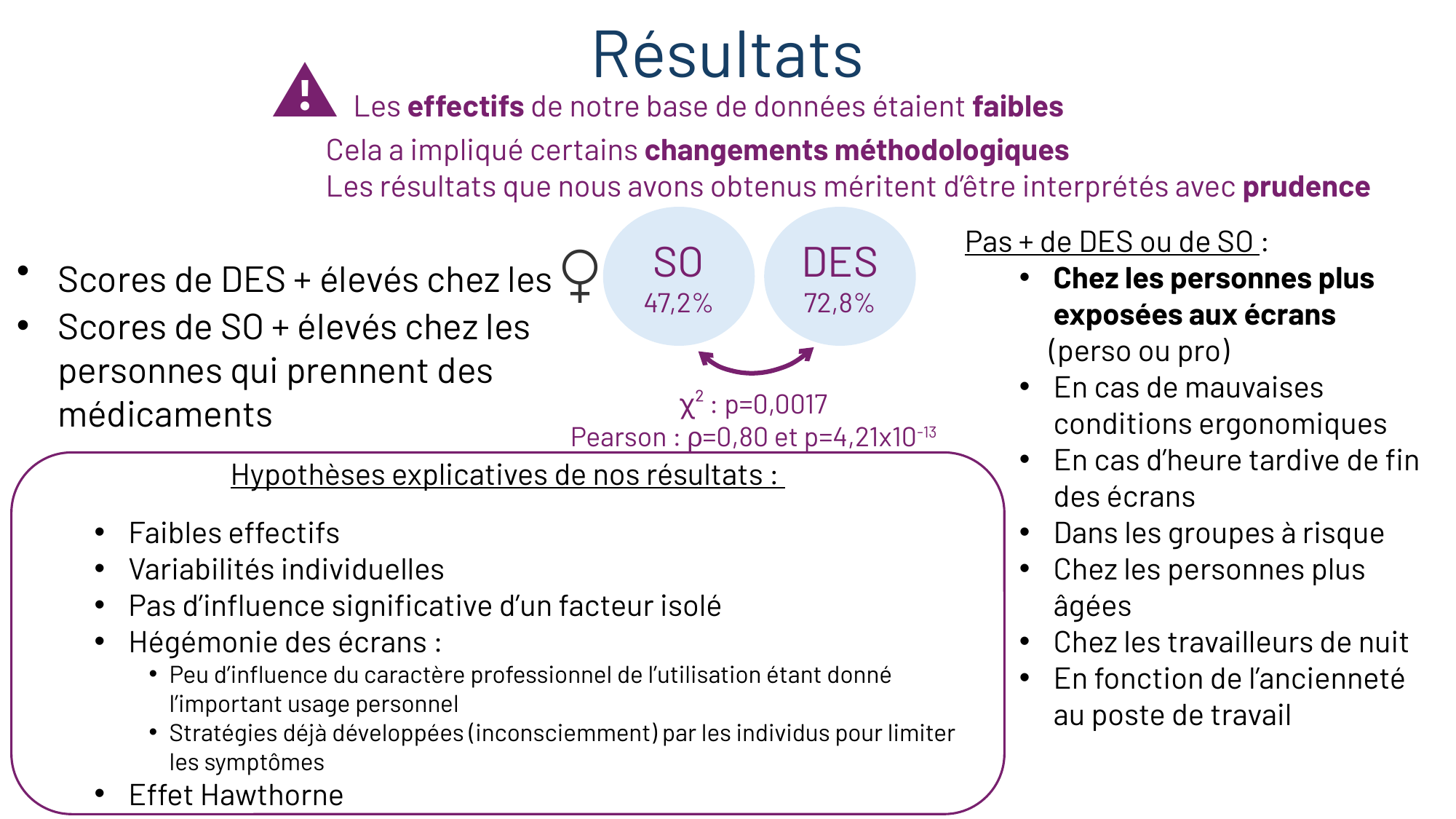

# Résultats
⚠ Les effectifs de notre base de données étaient faibles
Cela a impliqué certains changements méthodologiques
Les résultats que nous avons obtenus méritent d’être interprétés avec prudence

SO
47,2%
DES
72,8%

Pas + de DES ou de SO :
Chez les personnes plus exposées aux écrans
     (perso ou pro)
En cas de mauvaises conditions ergonomiques
En cas d’heure tardive de fin des écrans
Dans les groupes à risque
Chez les personnes plus âgées
Chez les travailleurs de nuit
En fonction de l’ancienneté au poste de travail

Scores de DES + élevés chez les ♀
Scores de SO + élevés chez les personnes qui prennent des médicaments

χ² : p=0,0017
Pearson : ρ=0,80 et p=4,21x10-13

Hypothèses explicatives de nos résultats :

Faibles effectifs
Variabilités individuelles
Pas d’influence significative d’un facteur isolé
Hégémonie des écrans :
Peu d’influence du caractère professionnel de l’utilisation étant donné l’important usage personnel
Stratégies déjà développées (inconsciemment) par les individus pour limiter les symptômes
Effet Hawthorne